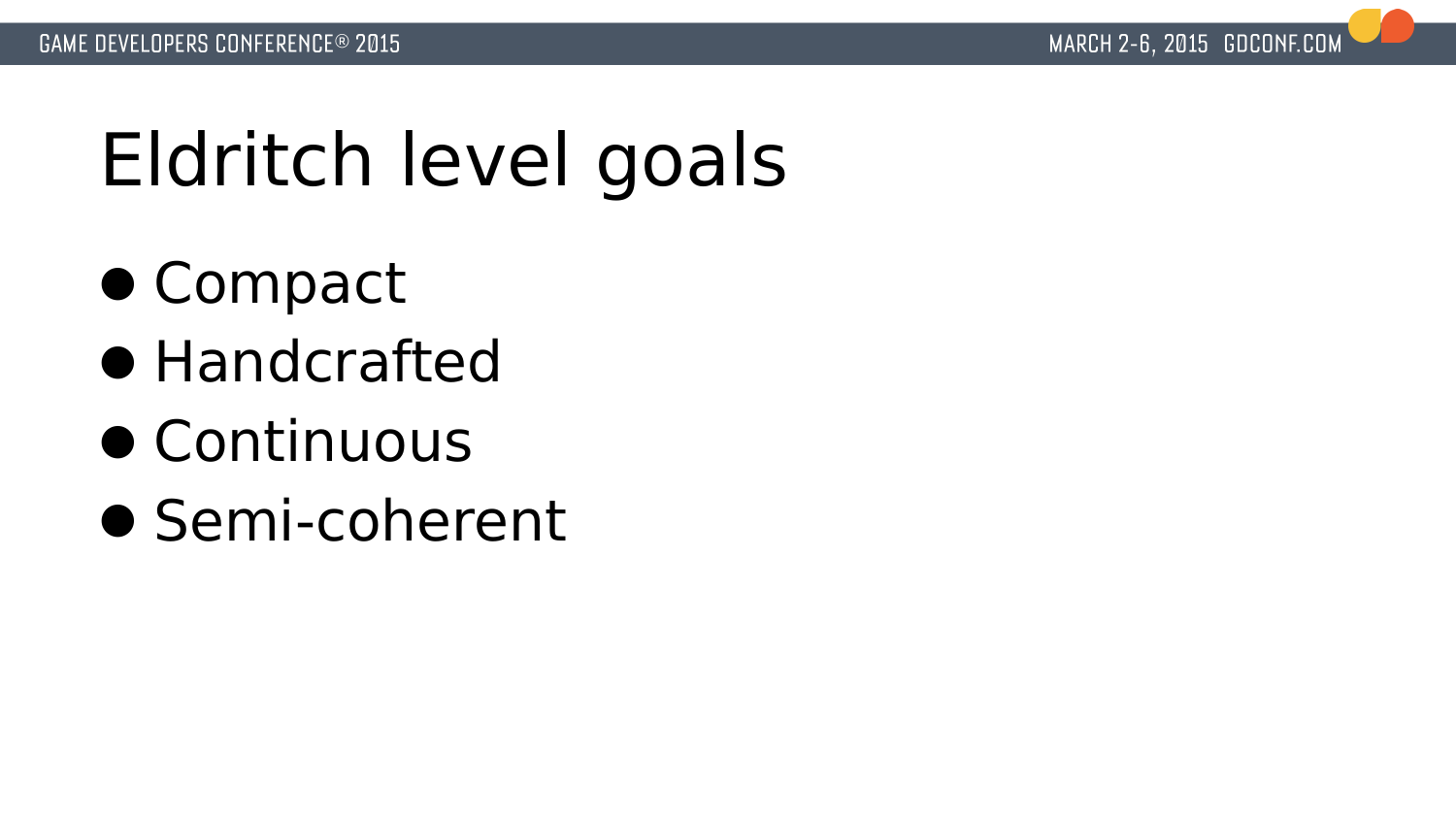

# Eldritch level goals
Compact
Handcrafted
Continuous
Semi-coherent